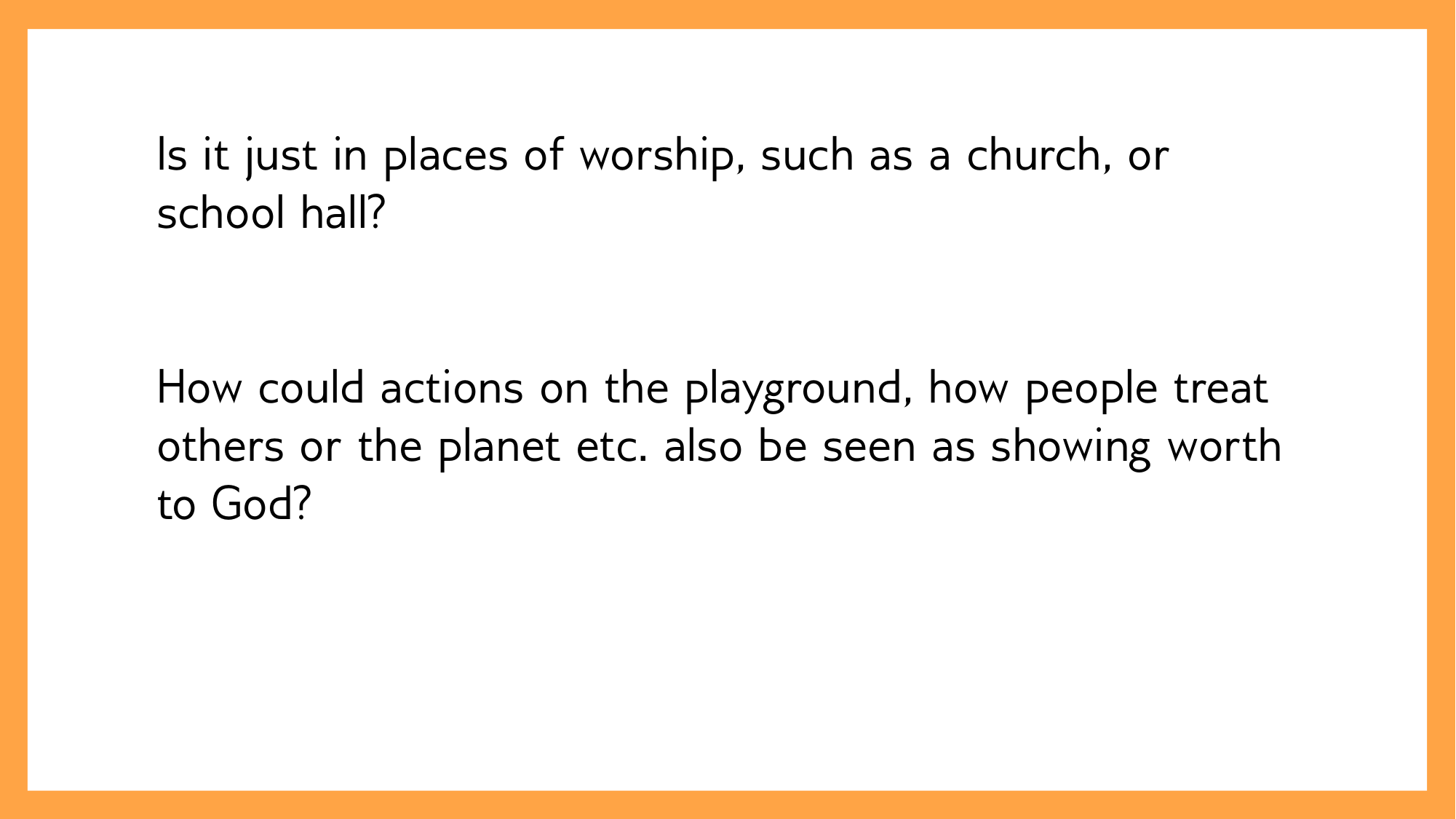

Is it just in places of worship, such as a church, or school hall?

How could actions on the playground, how people treat others or the planet etc. also be seen as showing worth to God?